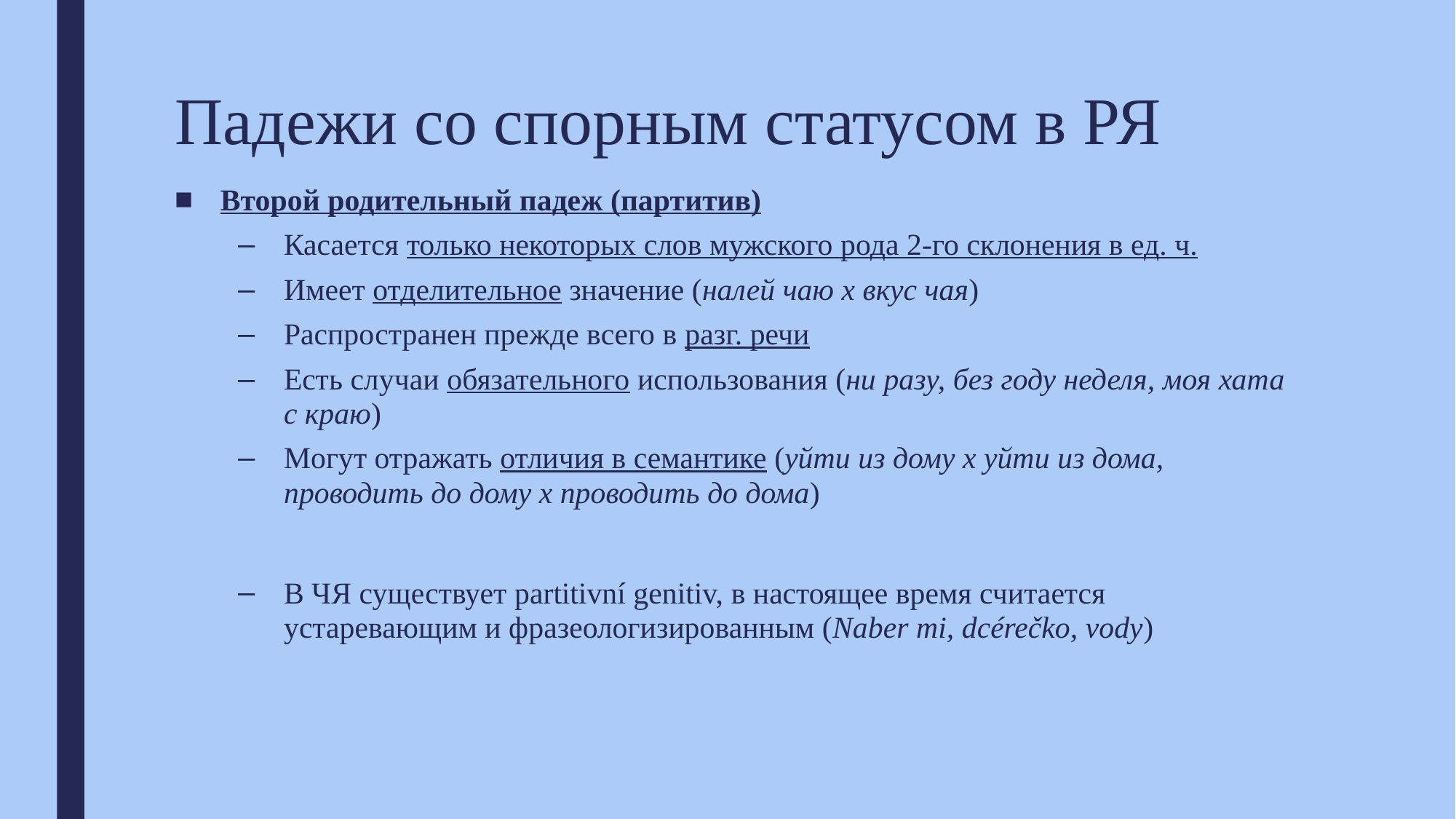

# Падежи со спорным статусом в РЯ
Второй родительный падеж (партитив)
Касается только некоторых слов мужского рода 2-го склонения в ед. ч.
Имеет отделительное значение (налей чаю х вкус чая)
Распространен прежде всего в разг. речи
Есть случаи обязательного использования (ни разу, без году неделя, моя хата с краю)
Могут отражать отличия в семантике (уйти из дому х уйти из дома, проводить до дому х проводить до дома)

В ЧЯ существует partitivní genitiv, в настоящее время считается устаревающим и фразеологизированным (Naber mi, dcérečko, vody)